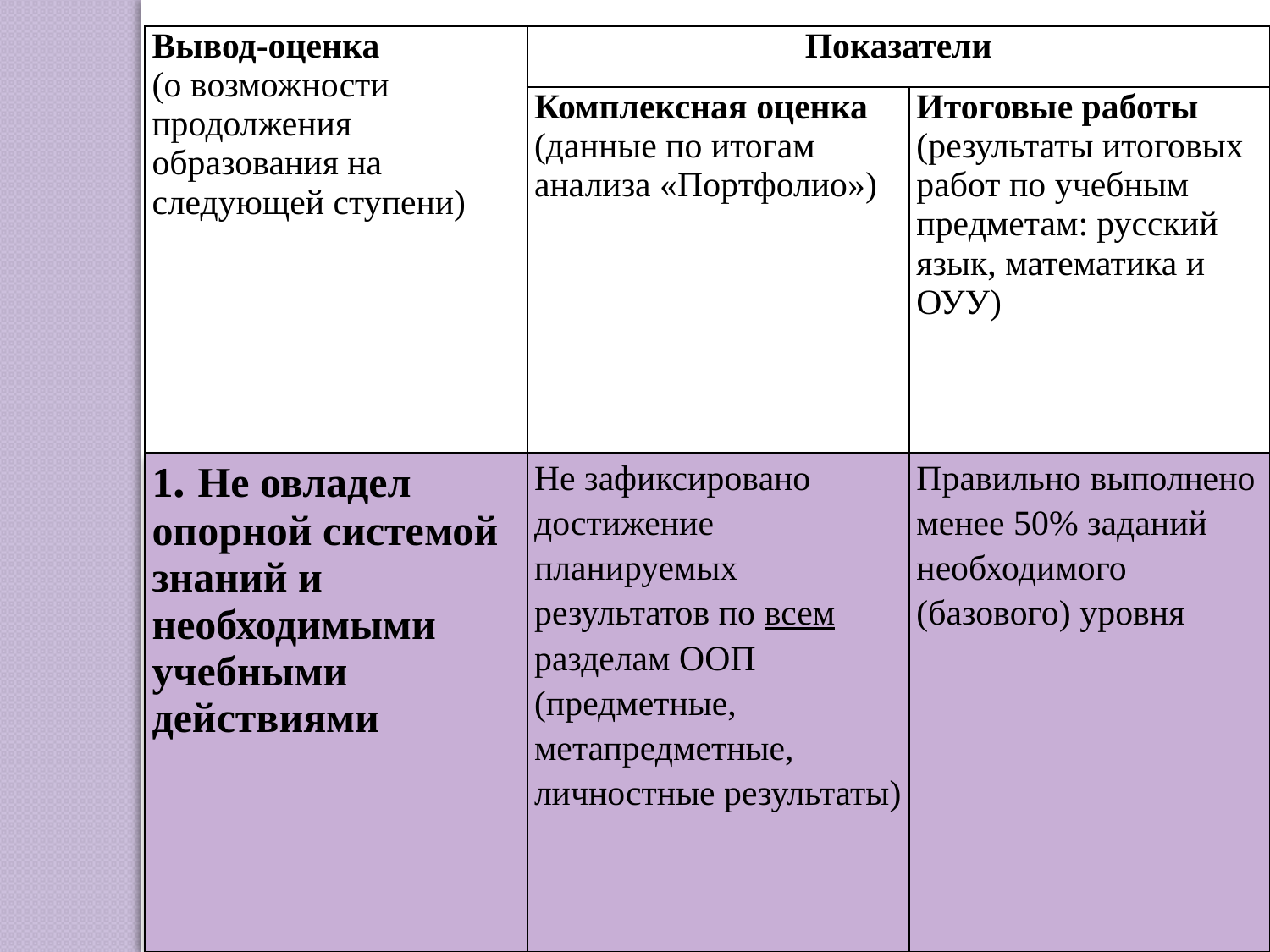

| Вывод-оценка (о возможности продолжения образования на следующей ступени) | Показатели |  |
| --- | --- | --- |
|  | Комплексная оценка (данные по итогам анализа «Портфолио») | Итоговые работы (результаты итоговых работ по учебным предметам: русский язык, математика и ОУУ) |
| 1. Не овладел опорной системой знаний и необходимыми учебными действиями | Не зафиксировано достижение планируемых результатов по всем разделам ООП (предметные, метапредметные, личностные результаты) | Правильно выполнено менее 50% заданий необходимого (базового) уровня |